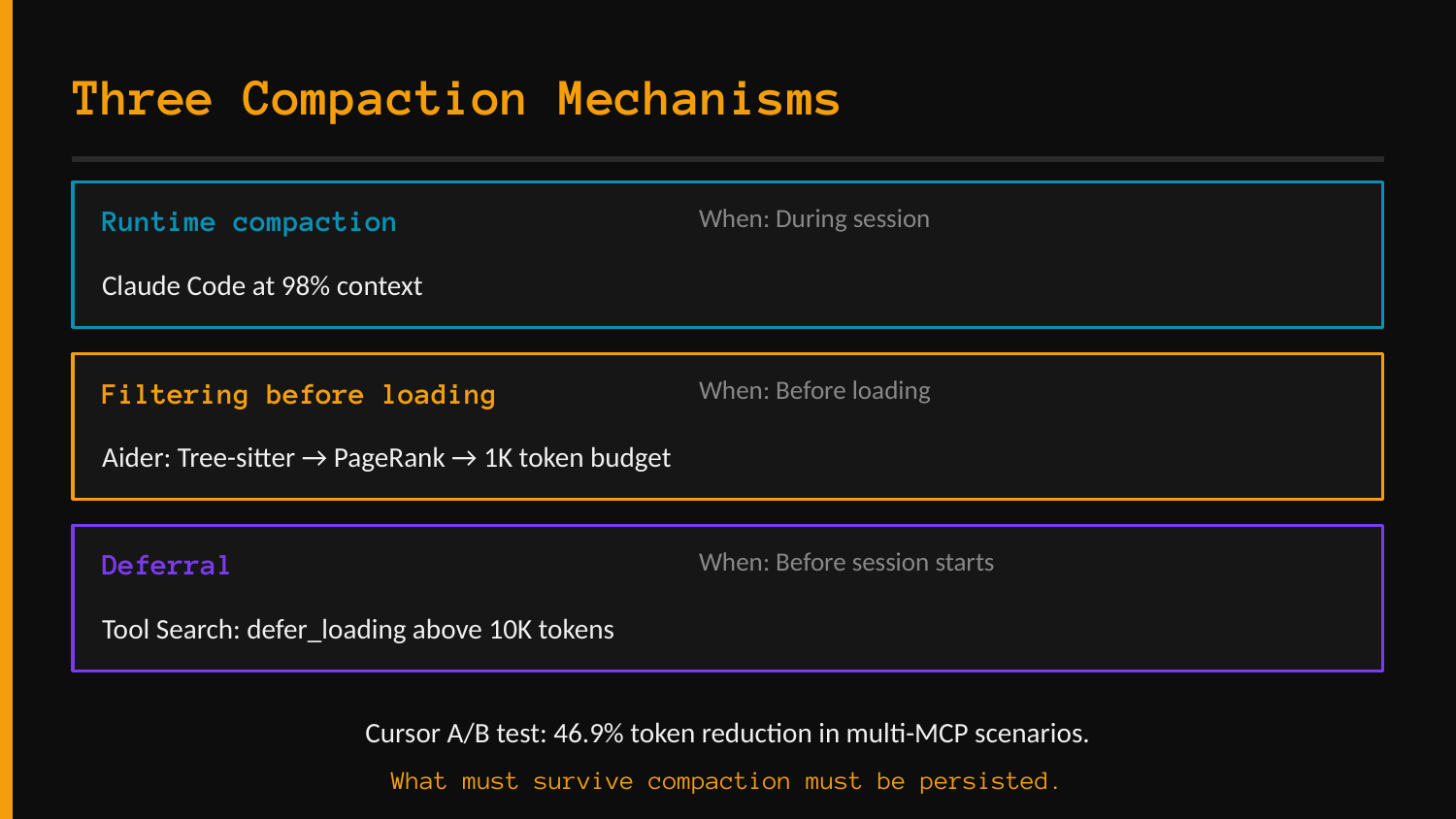

Three Compaction Mechanisms

Runtime compaction
When: During session
Claude Code at 98% context

Filtering before loading
When: Before loading
Aider: Tree-sitter → PageRank → 1K token budget

Deferral
When: Before session starts
Tool Search: defer_loading above 10K tokens
Cursor A/B test: 46.9% token reduction in multi-MCP scenarios.
What must survive compaction must be persisted.